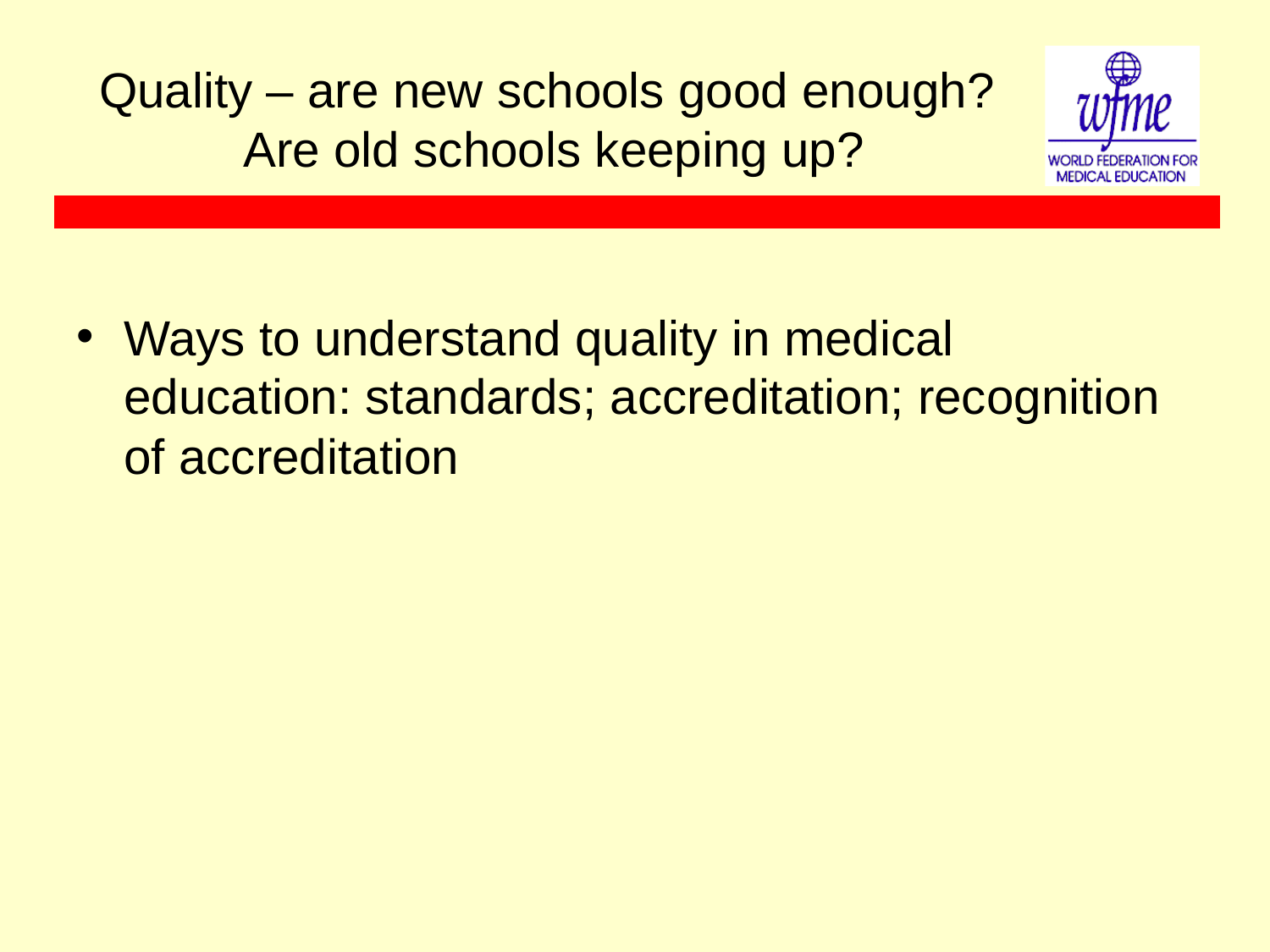

# Quality – are new schools good enough?  Are old schools keeping up?

Ways to understand quality in medical education: standards; accreditation; recognition of accreditation